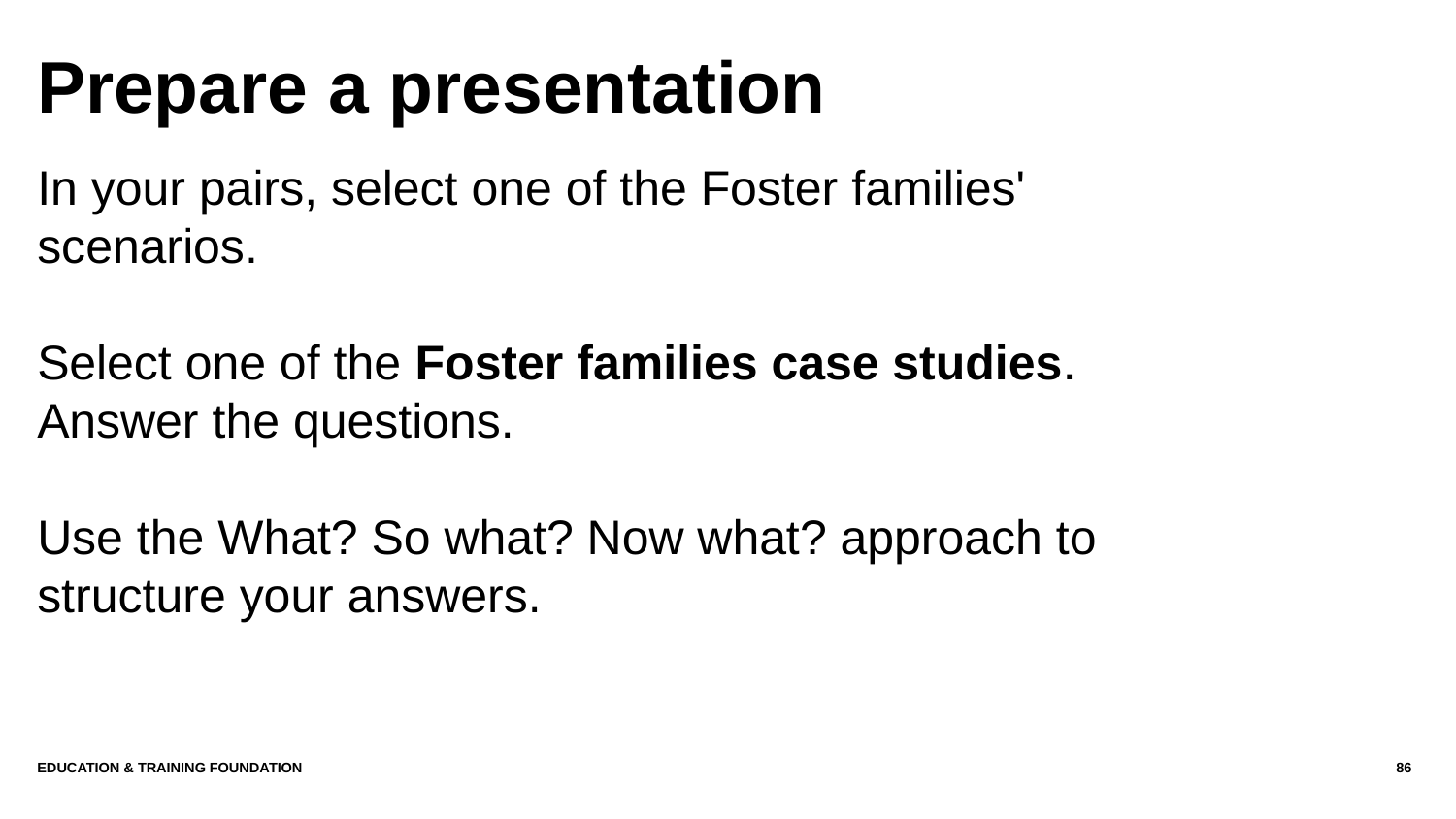

# Prepare a presentation
In your pairs, select one of the Foster families' scenarios.

Select one of the Foster families case studies.  Answer the questions.

Use the What? So what? Now what? approach to structure your answers.
Education & Training Foundation
86